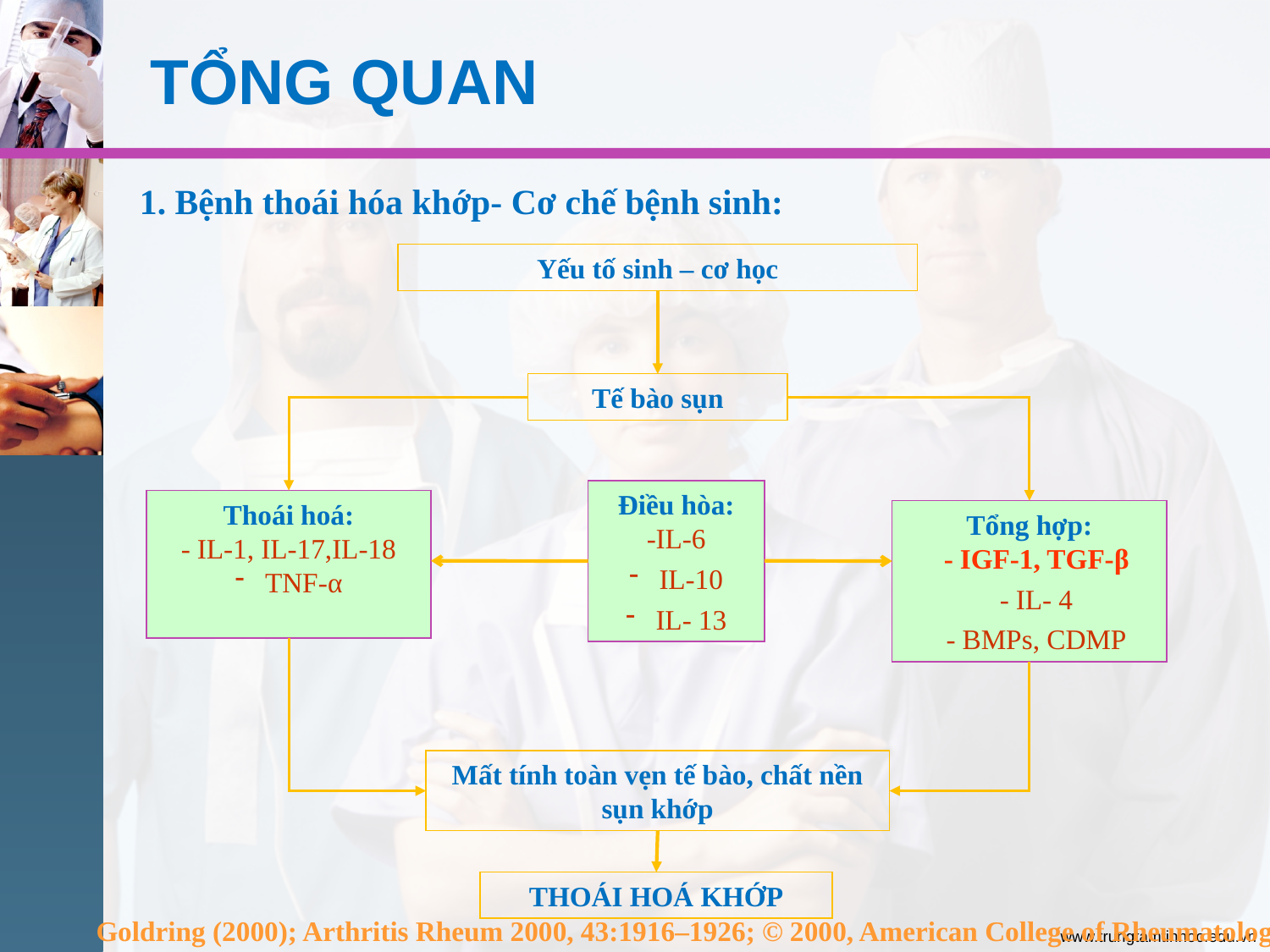

# TỔNG QUAN
1. Bệnh thoái hóa khớp- Cơ chế bệnh sinh:
Yếu tố sinh – cơ học
Tế bào sụn
Điều hòa:
-IL-6
IL-10
IL- 13
Thoái hoá:
- IL-1, IL-17,IL-18
TNF-α

Tổng hợp:
  - IGF-1, TGF-β
  - IL- 4
  - BMPs, CDMP
Mất tính toàn vẹn tế bào, chất nền sụn khớp
THOÁI HOÁ KHỚP
Goldring (2000); Arthritis Rheum 2000, 43:1916–1926; © 2000, American College of Rheumatology